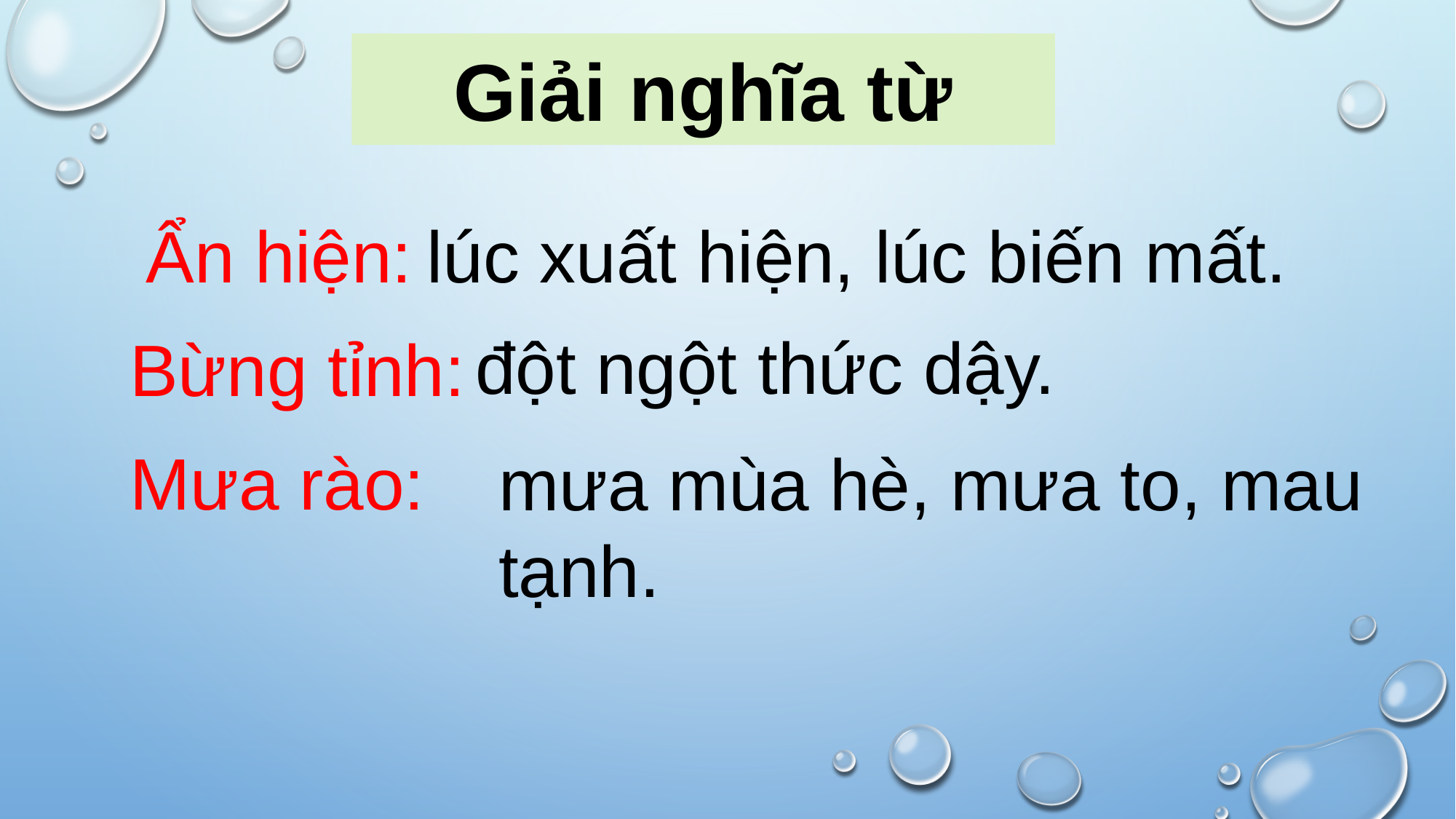

Giải nghĩa từ
Ẩn hiện:
lúc xuất hiện, lúc biến mất.
đột ngột thức dậy.
Bừng tỉnh:
Mưa rào:
mưa mùa hè, mưa to, mau tạnh.